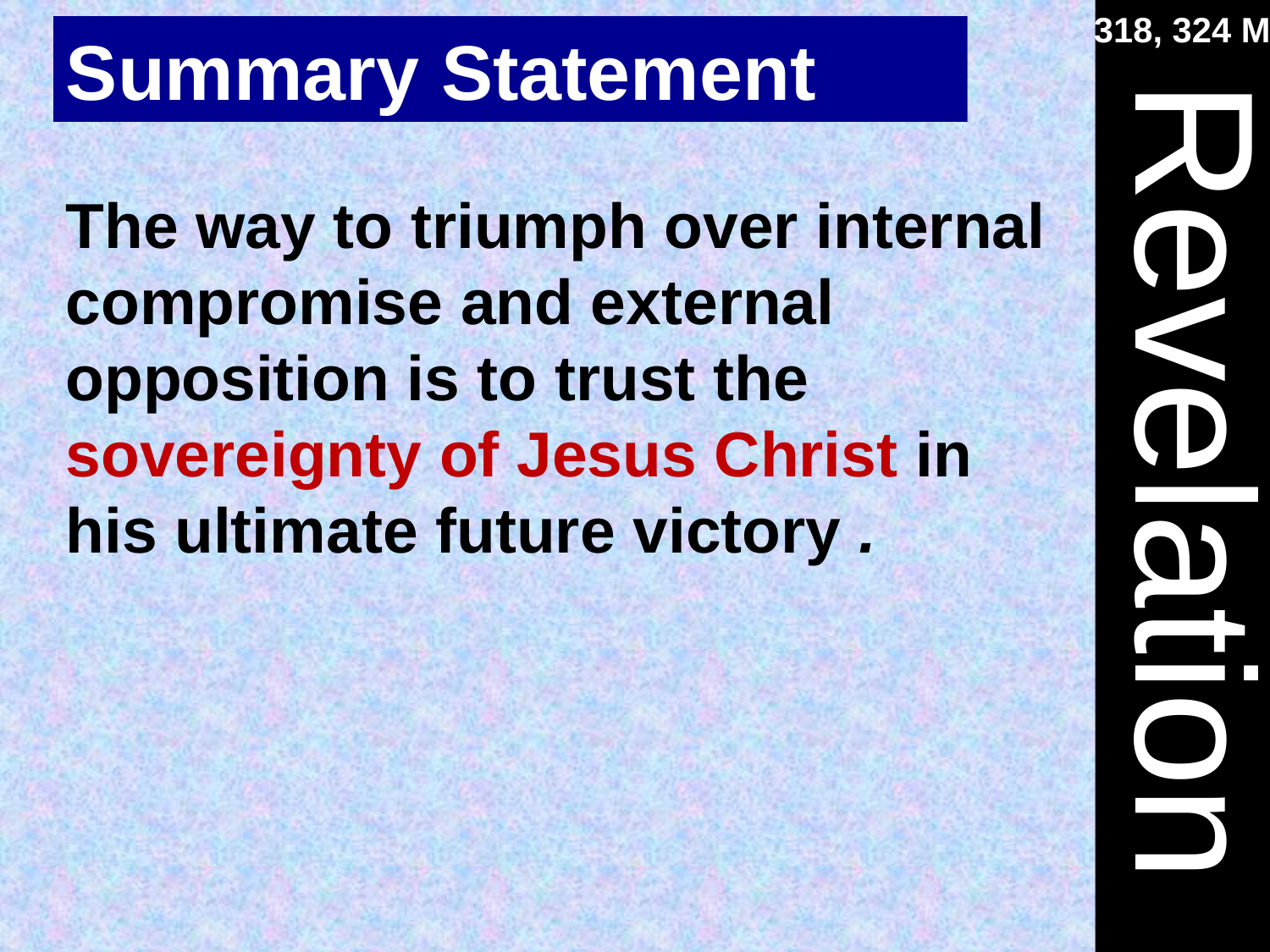

318, 324 M
Summary Statement
The way to triumph over internal compromise and external opposition is to trust the sovereignty of Jesus Christ in his ultimate future victory .
# Revelation